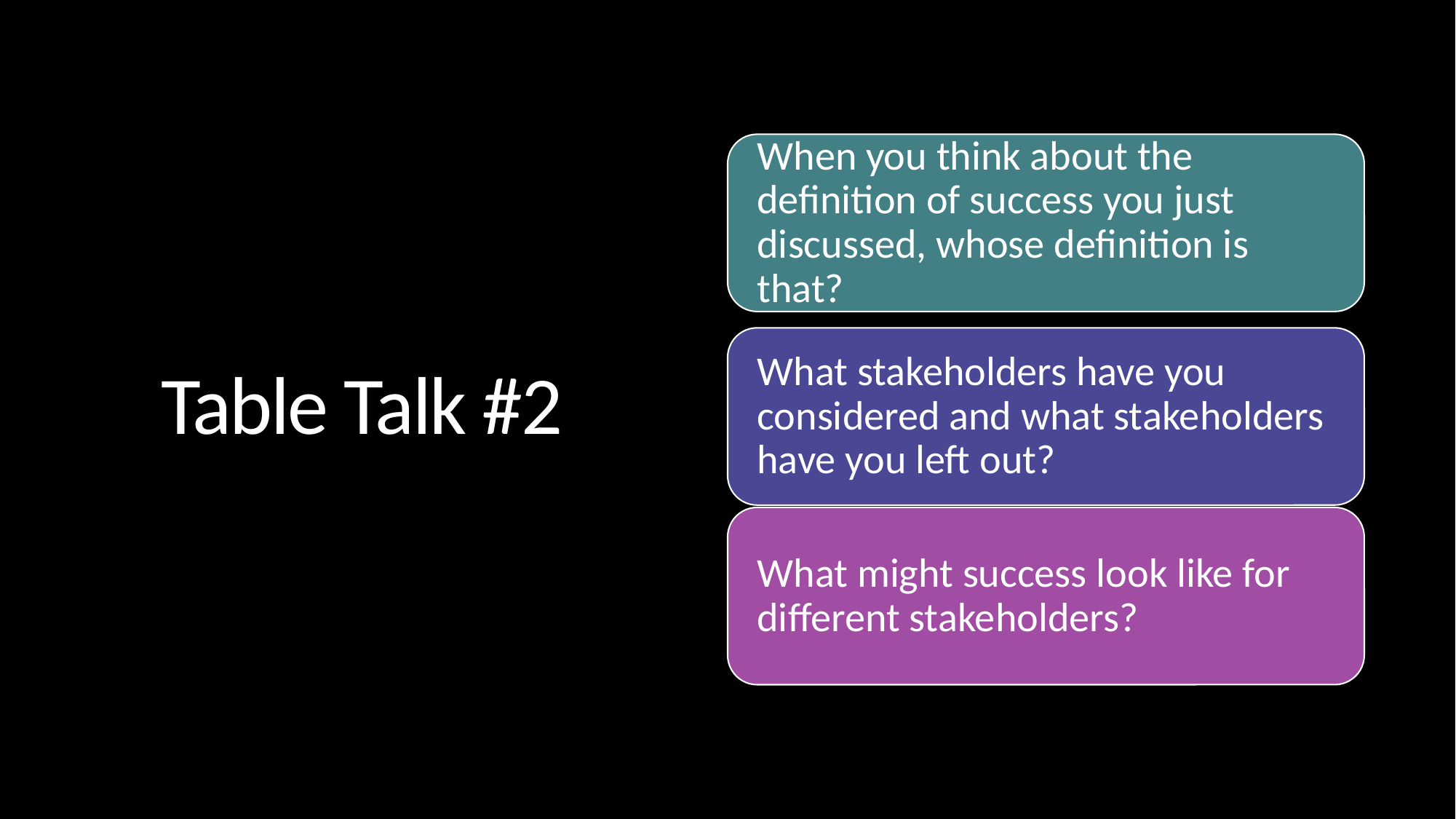

When you think about the definition of success you just discussed, whose definition is that?
What stakeholders have you considered and what stakeholders have you left out?
What might success look like for different stakeholders?
# Table Talk #2